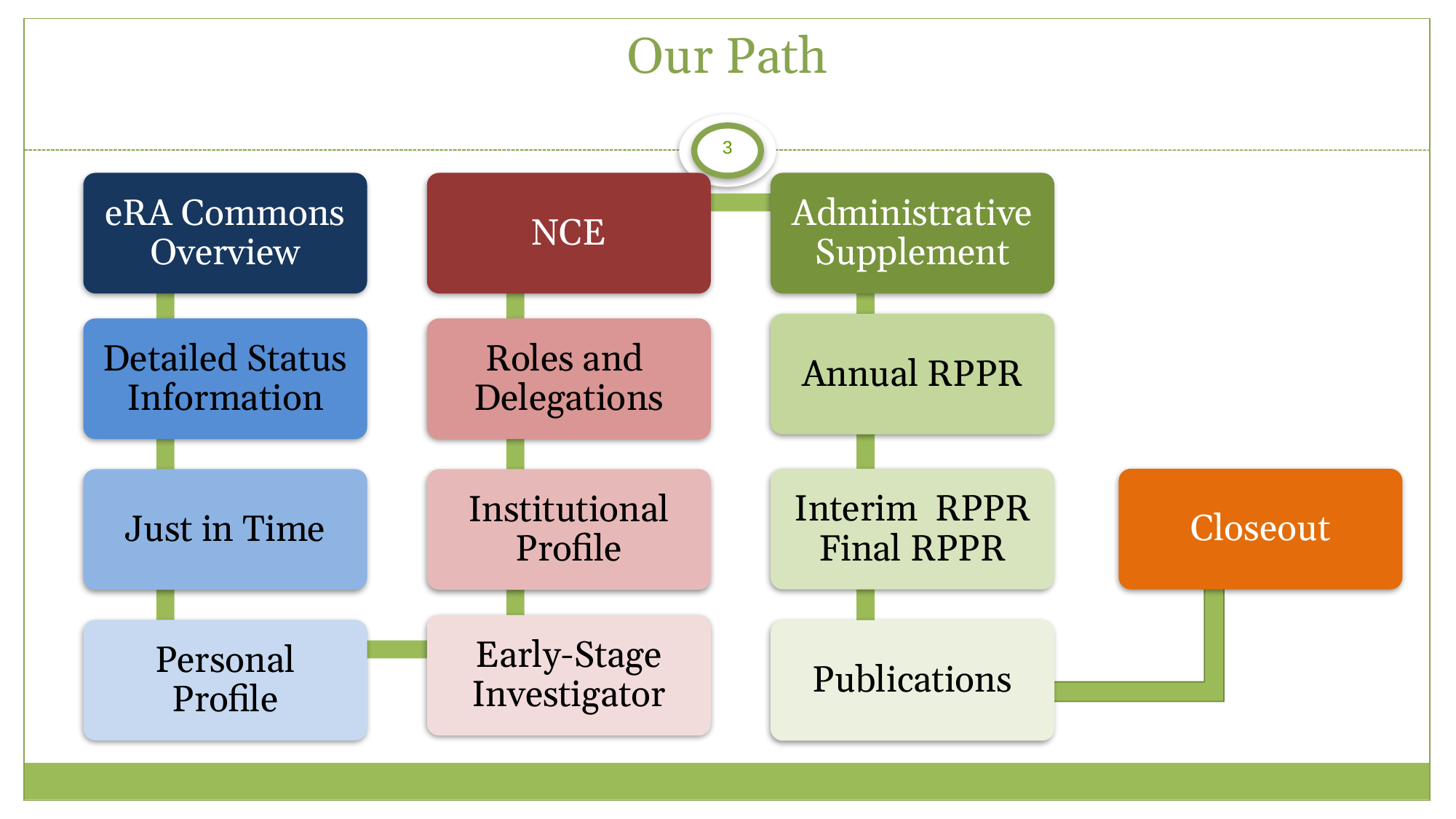

# Our Path
eRA Commons Overview
NCE
Administrative Supplement

Annual RPPR
Detailed Status Information
Roles and
Delegations

Interim  RPPR Final RPPR
Closeout
Institutional Profile
Just in Time

Early-Stage Investigator
Personal Profile
Publications